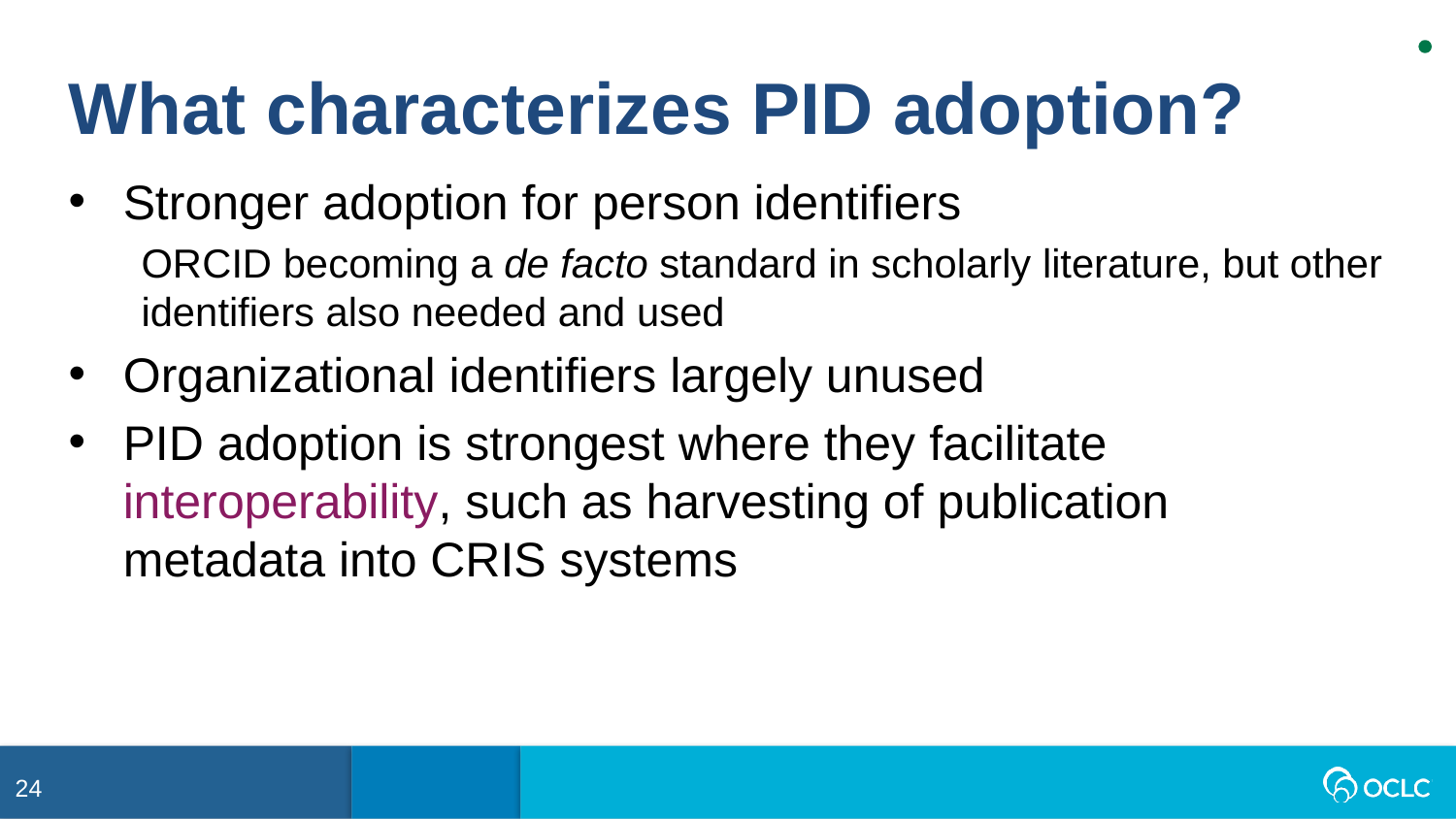

What characterizes PID adoption?
Stronger adoption for person identifiers
ORCID becoming a de facto standard in scholarly literature, but other identifiers also needed and used
Organizational identifiers largely unused
PID adoption is strongest where they facilitate interoperability, such as harvesting of publication metadata into CRIS systems
24